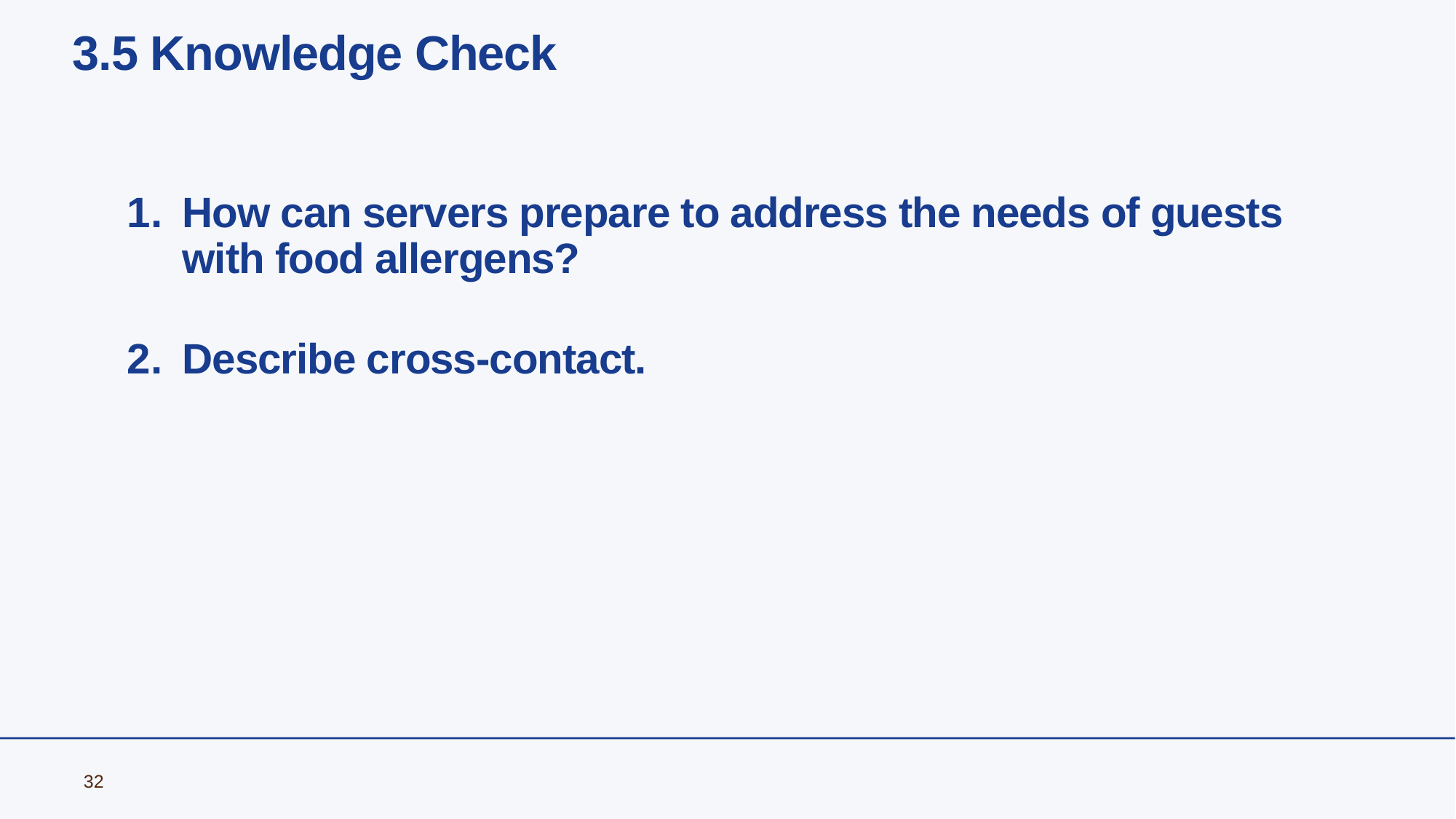

# 3.5 Knowledge Check
How can servers prepare to address the needs of guests with food allergens?
Describe cross-contact.
32